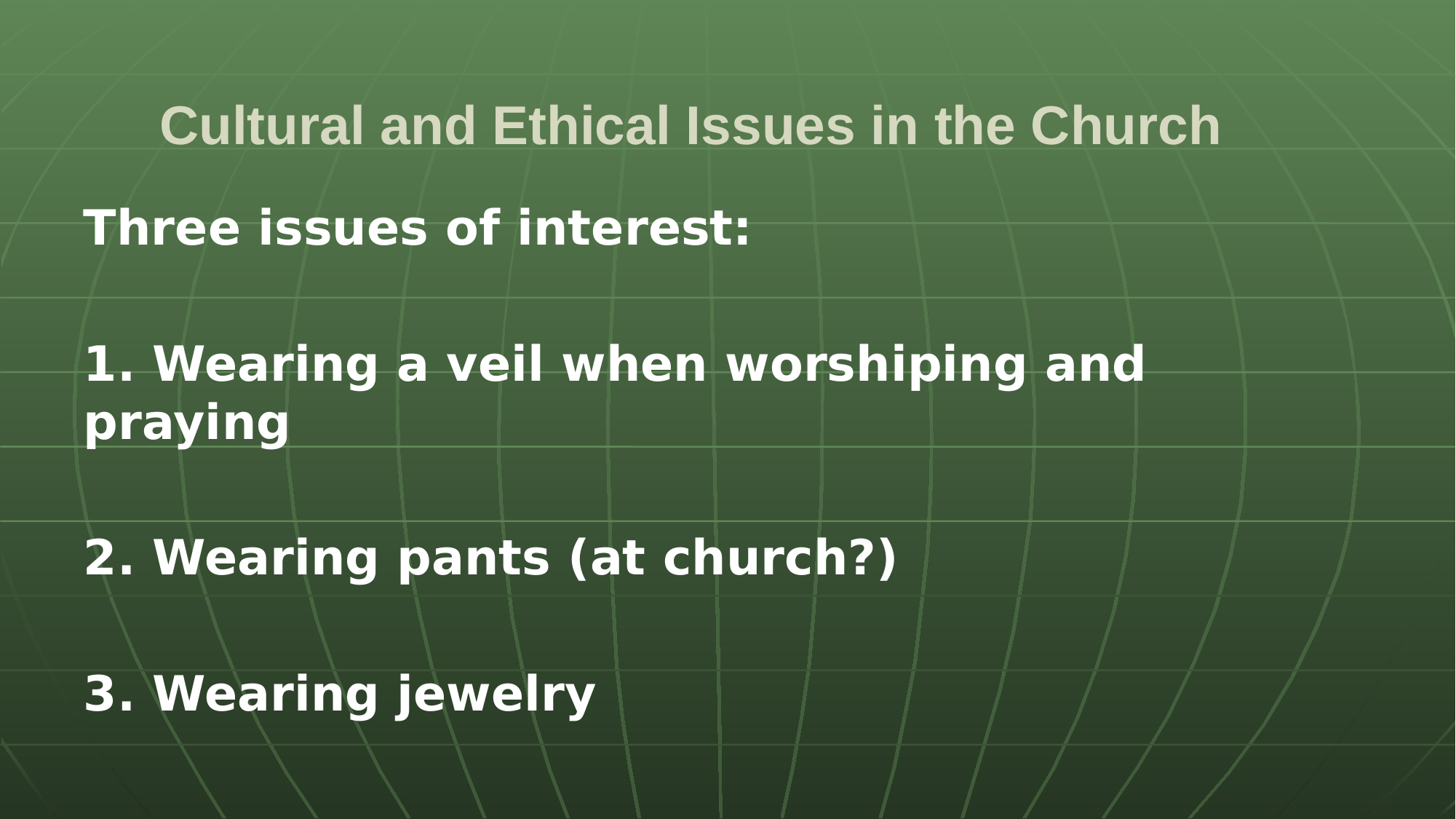

# Cultural and Ethical Issues in the Church
Three issues of interest:

1. Wearing a veil when worshiping and praying

2. Wearing pants (at church?)

3. Wearing jewelry